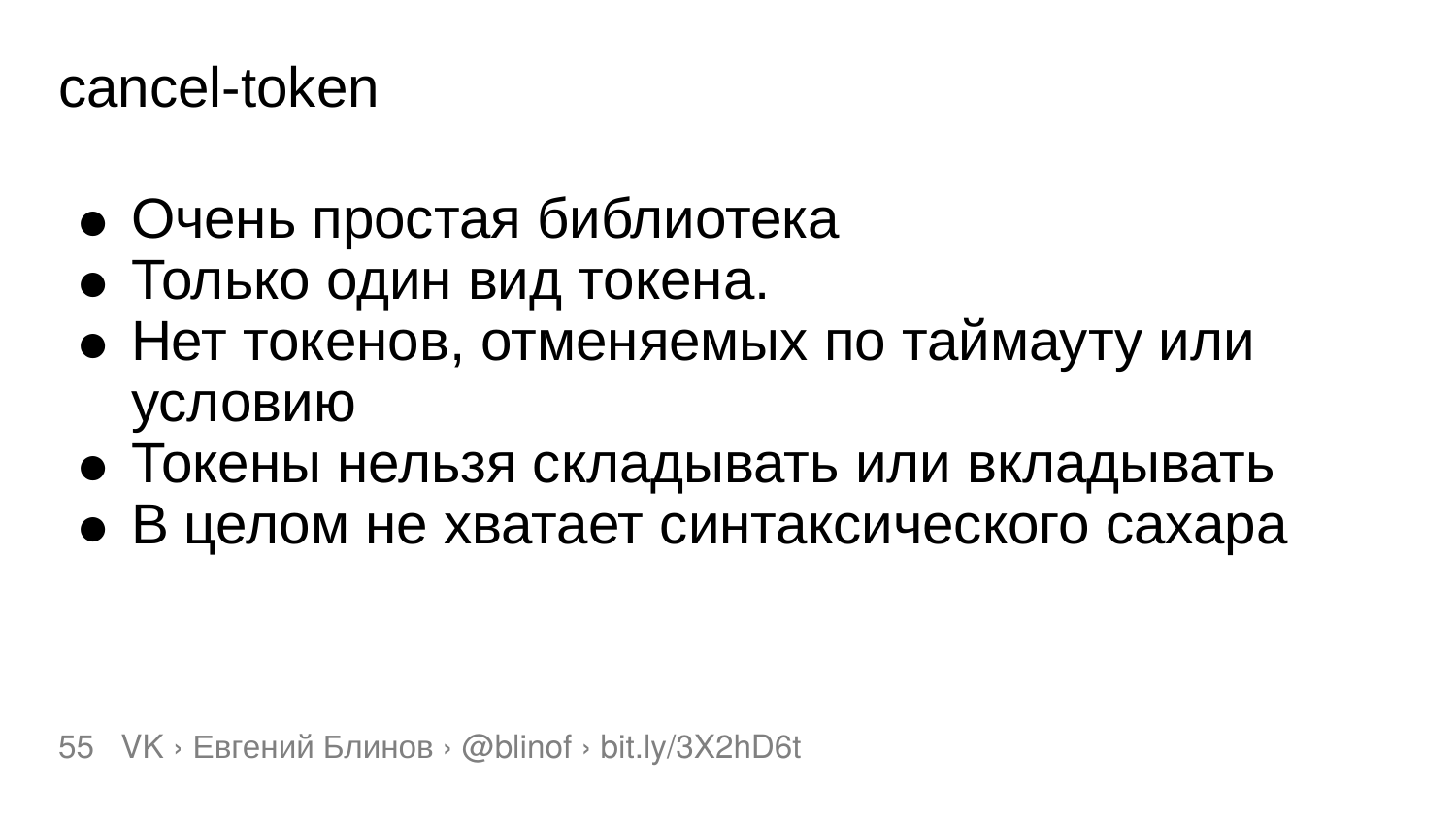

# cancel-token
Очень простая библиотека
Только один вид токена.
Нет токенов, отменяемых по таймауту или условию
Токены нельзя складывать или вкладывать
В целом не хватает синтаксического сахара